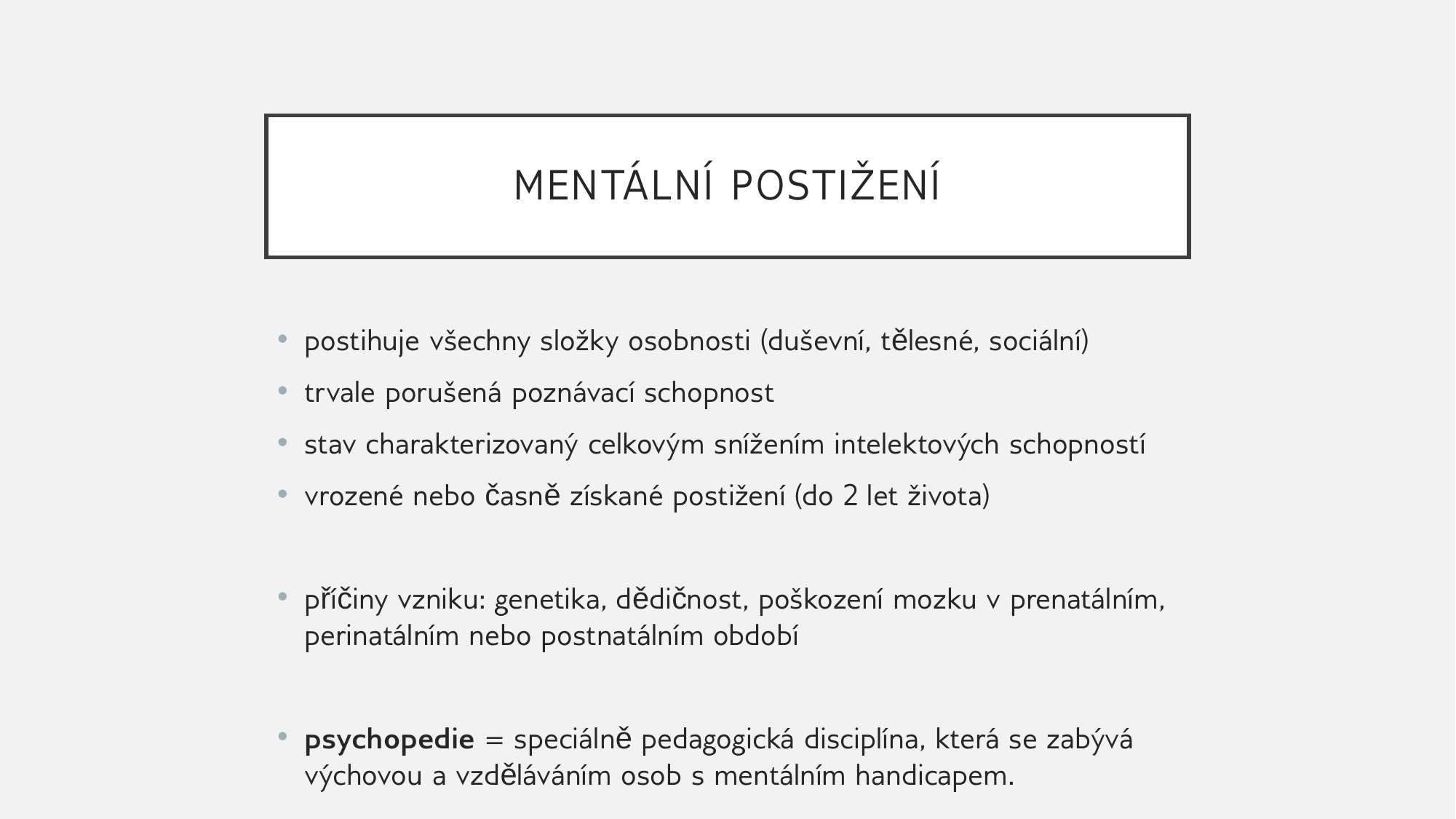

# MENTÁLNÍ POSTIŽENÍ
postihuje všechny složky osobnosti (duševní, tělesné, sociální)
trvale porušená poznávací schopnost
stav charakterizovaný celkovým snížením intelektových schopností
vrozené nebo časně získané postižení (do 2 let života)

příčiny vzniku: genetika, dědičnost, poškození mozku v prenatálním, perinatálním nebo postnatálním období

psychopedie = speciálně pedagogická disciplína, která se zabývá výchovou a vzděláváním osob s mentálním handicapem.